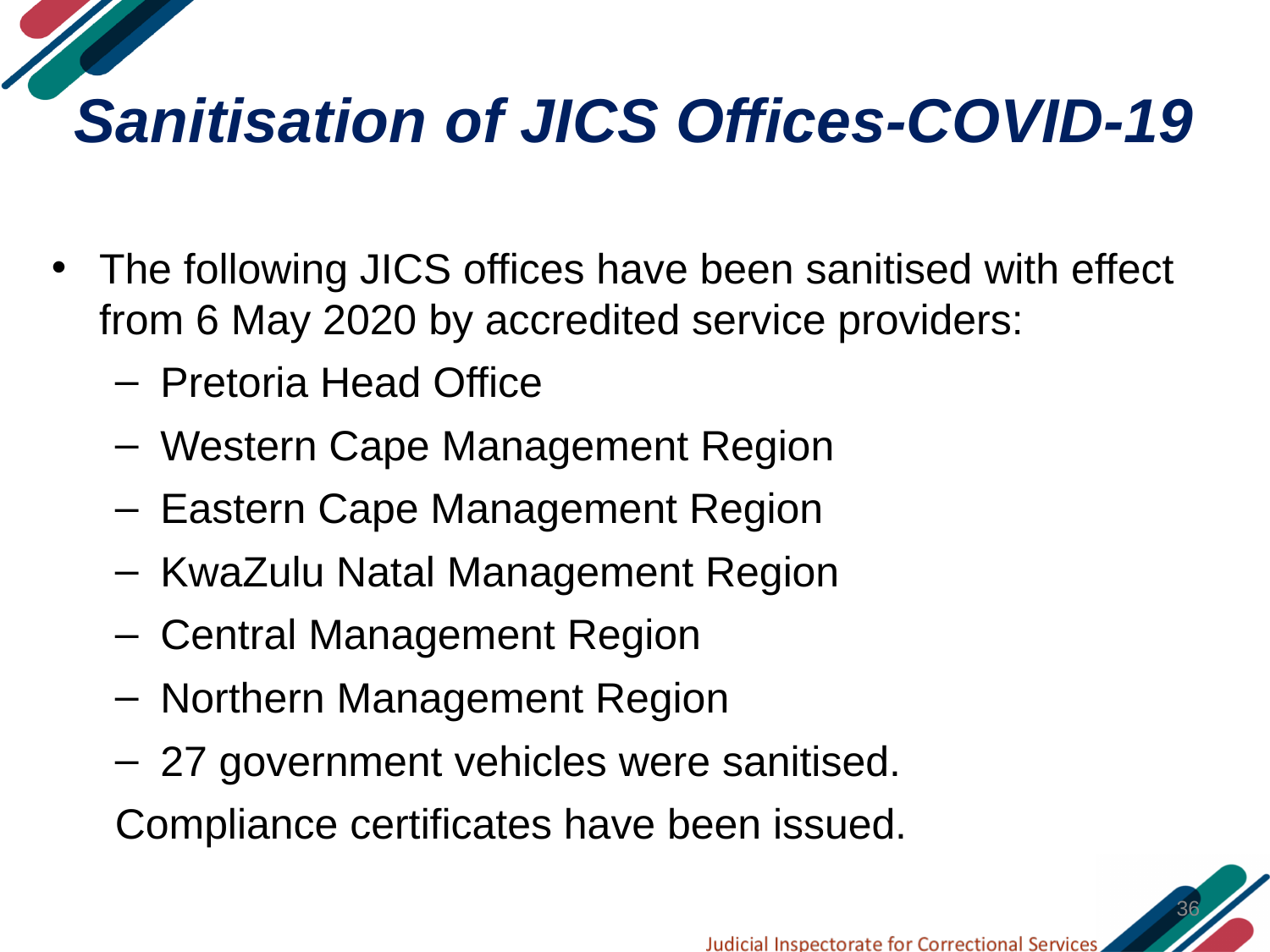

# Sanitisation of JICS Offices-COVID-19
The following JICS offices have been sanitised with effect from 6 May 2020 by accredited service providers:
Pretoria Head Office
Western Cape Management Region
Eastern Cape Management Region
KwaZulu Natal Management Region
Central Management Region
Northern Management Region
27 government vehicles were sanitised.
Compliance certificates have been issued.
36